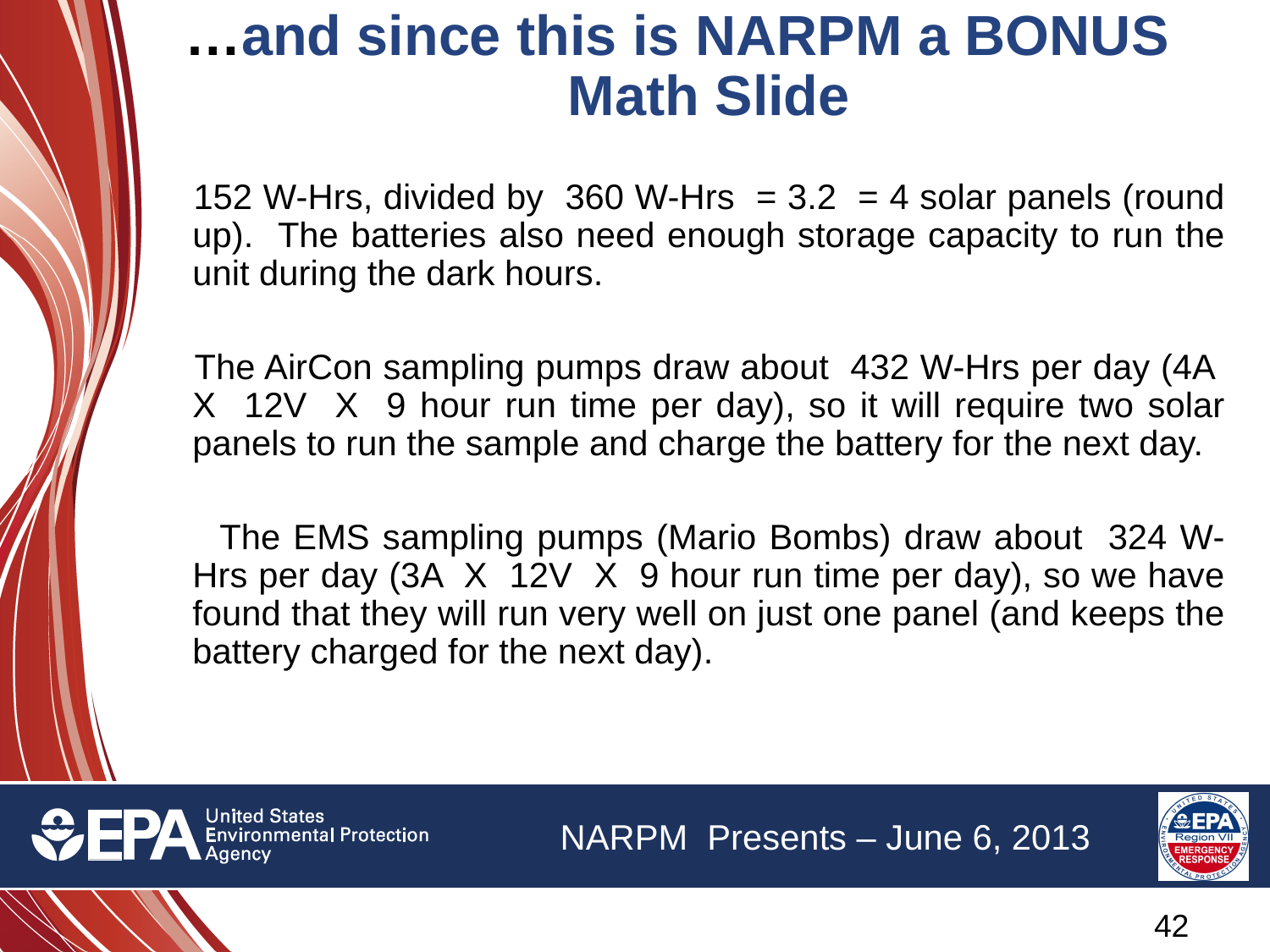

…and since this is NARPM a BONUS Math Slide

      152 W-Hrs, divided by  360 W-Hrs  = 3.2  = 4 solar panels (round up).  The batteries also need enough storage capacity to run the unit during the dark hours.

      The AirCon sampling pumps draw about  432 W-Hrs per day (4A  X  12V  X  9 hour run time per day), so it will require two solar panels to run the sample and charge the battery for the next day.

       The EMS sampling pumps (Mario Bombs) draw about  324 W-Hrs per day (3A  X  12V  X  9 hour run time per day), so we have found that they will run very well on just one panel (and keeps the battery charged for the next day).

42